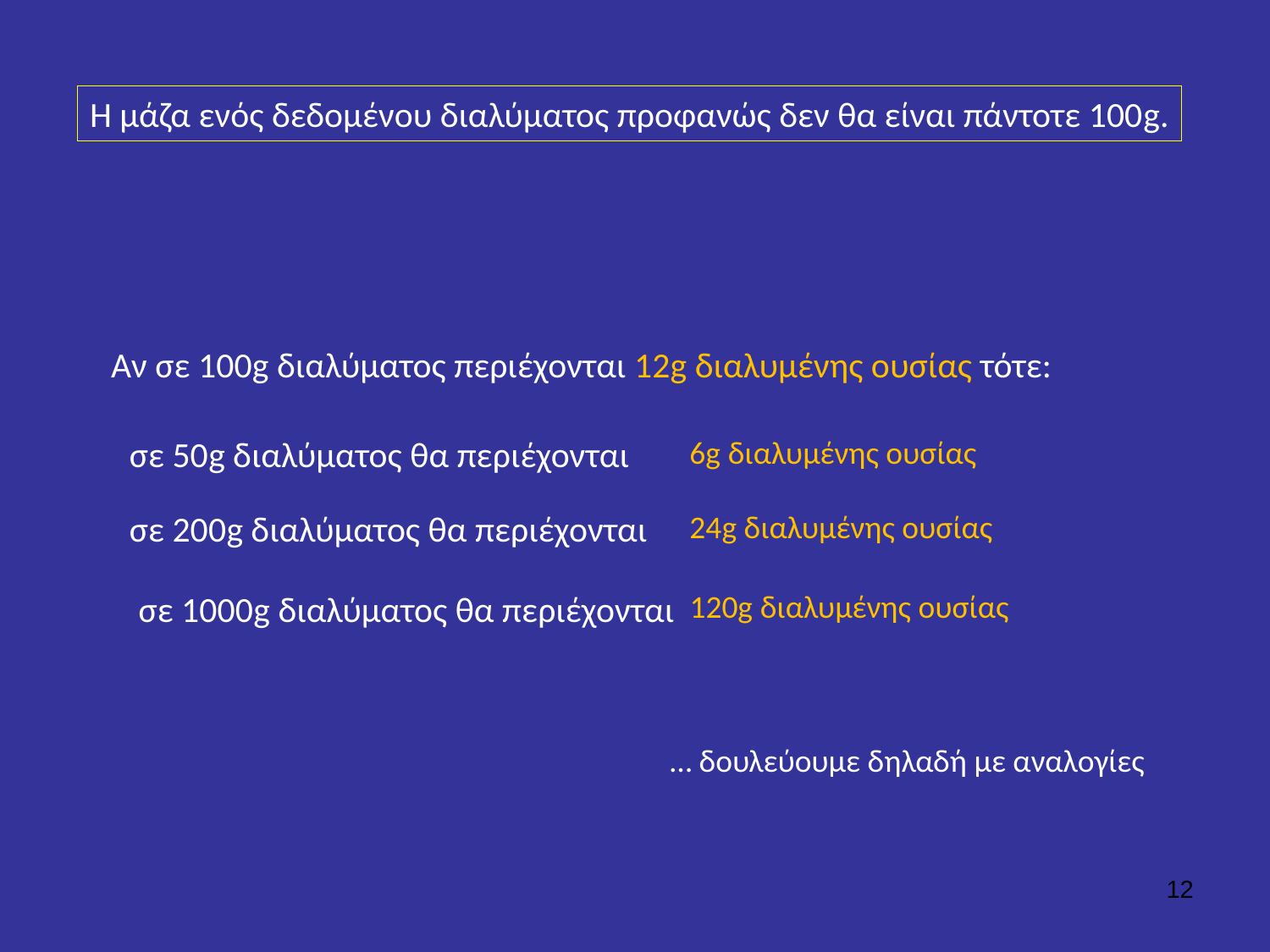

Η μάζα ενός δεδομένου διαλύματος προφανώς δεν θα είναι πάντοτε 100g.
Αν σε 100g διαλύματος περιέχονται 12g διαλυμένης ουσίας τότε:
     σε 50g διαλύματος θα περιέχονται
6g διαλυμένης ουσίας
     σε 200g διαλύματος θα περιέχονται
24g διαλυμένης ουσίας
     σε 1000g διαλύματος θα περιέχονται
120g διαλυμένης ουσίας
… δουλεύουμε δηλαδή με αναλογίες
12